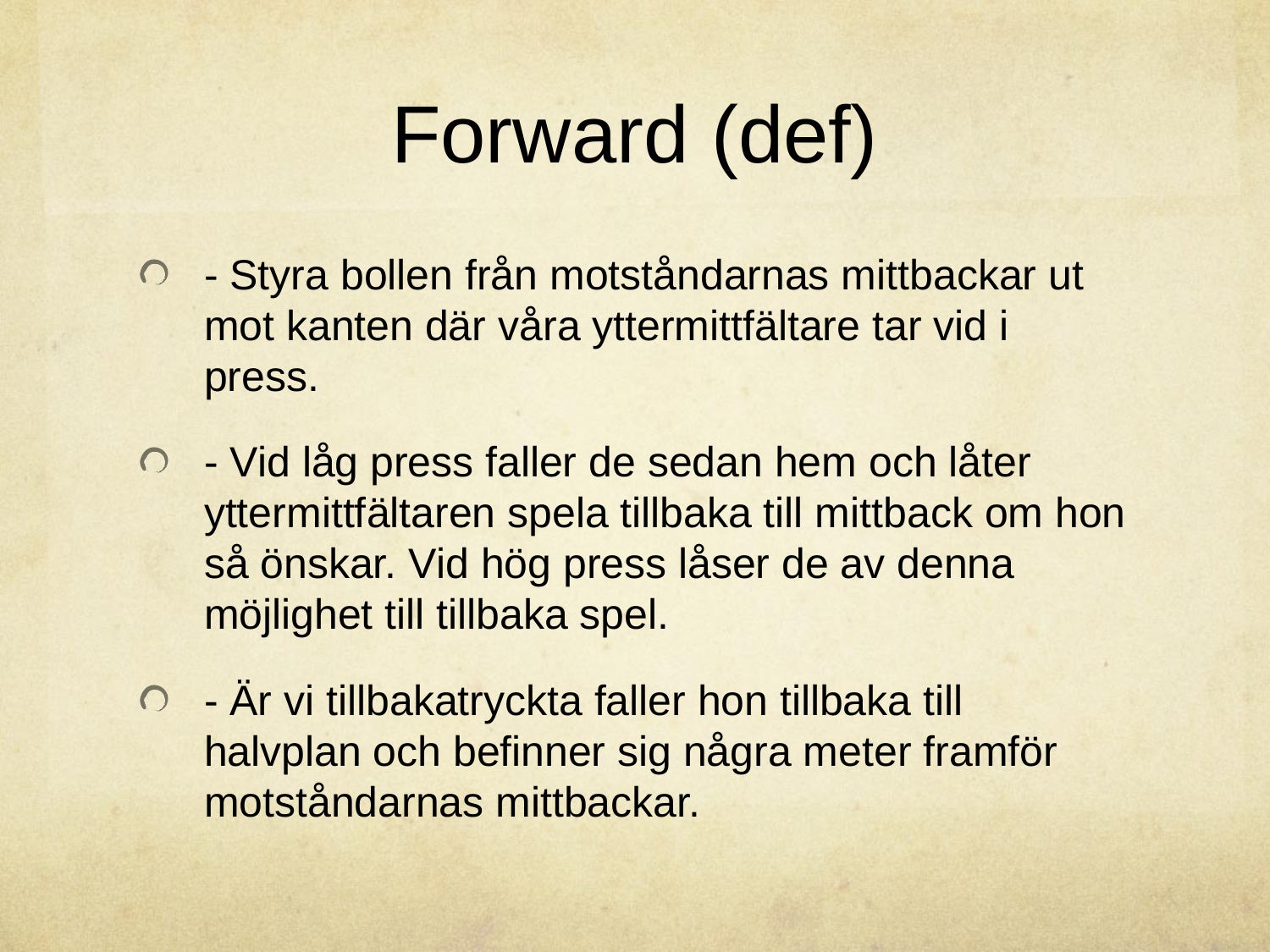

# Forward (def)
- Styra bollen från motståndarnas mittbackar ut mot kanten där våra yttermittfältare tar vid i press.
- Vid låg press faller de sedan hem och låter yttermittfältaren spela tillbaka till mittback om hon så önskar. Vid hög press låser de av denna möjlighet till tillbaka spel.
- Är vi tillbakatryckta faller hon tillbaka till halvplan och befinner sig några meter framför motståndarnas mittbackar.